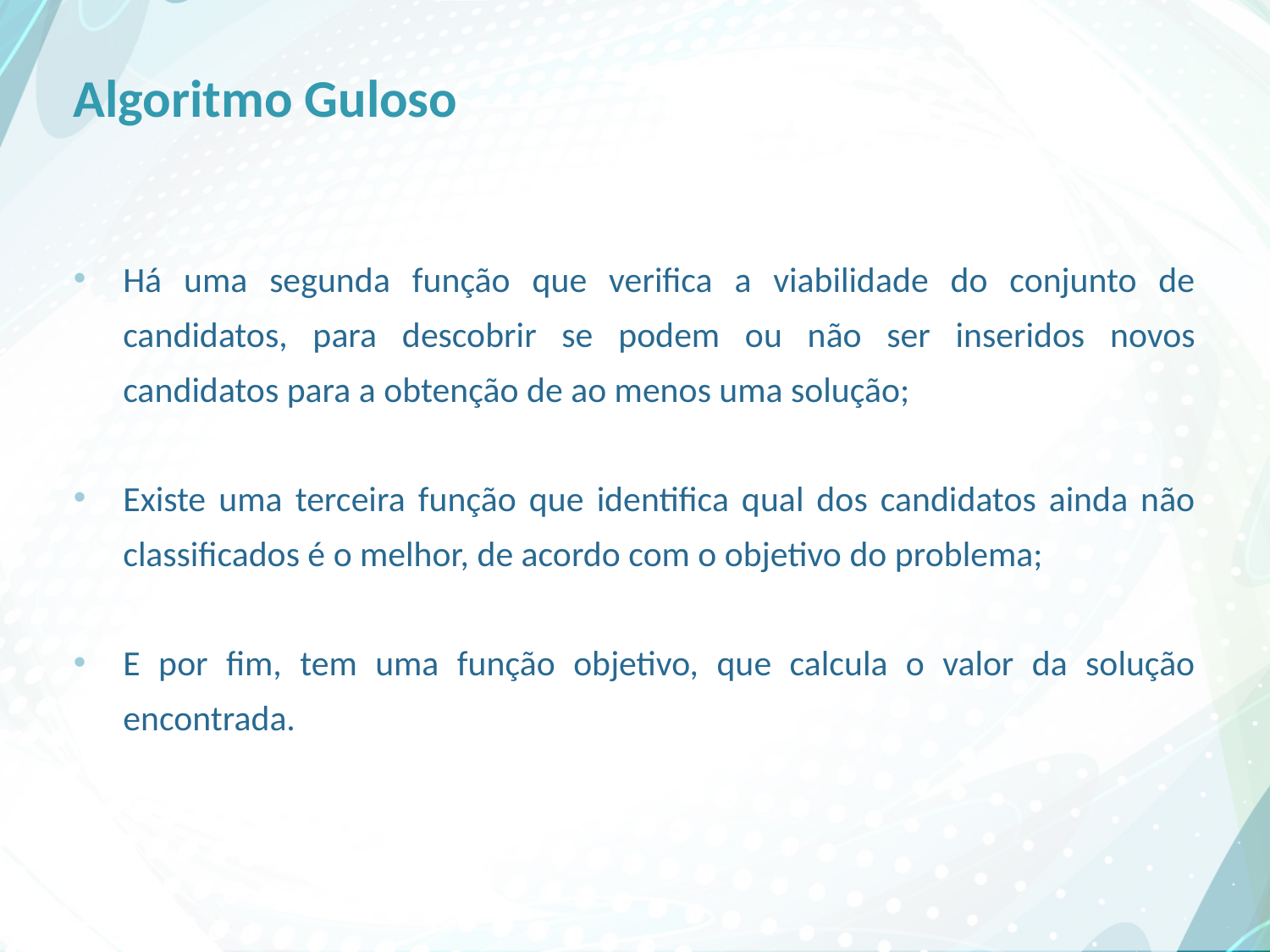

# Algoritmo Guloso

Há uma segunda função que verifica a viabilidade do conjunto de candidatos, para descobrir se podem ou não ser inseridos novos candidatos para a obtenção de ao menos uma solução;

Existe uma terceira função que identifica qual dos candidatos ainda não classificados é o melhor, de acordo com o objetivo do problema;

E por fim, tem uma função objetivo, que calcula o valor da solução encontrada.